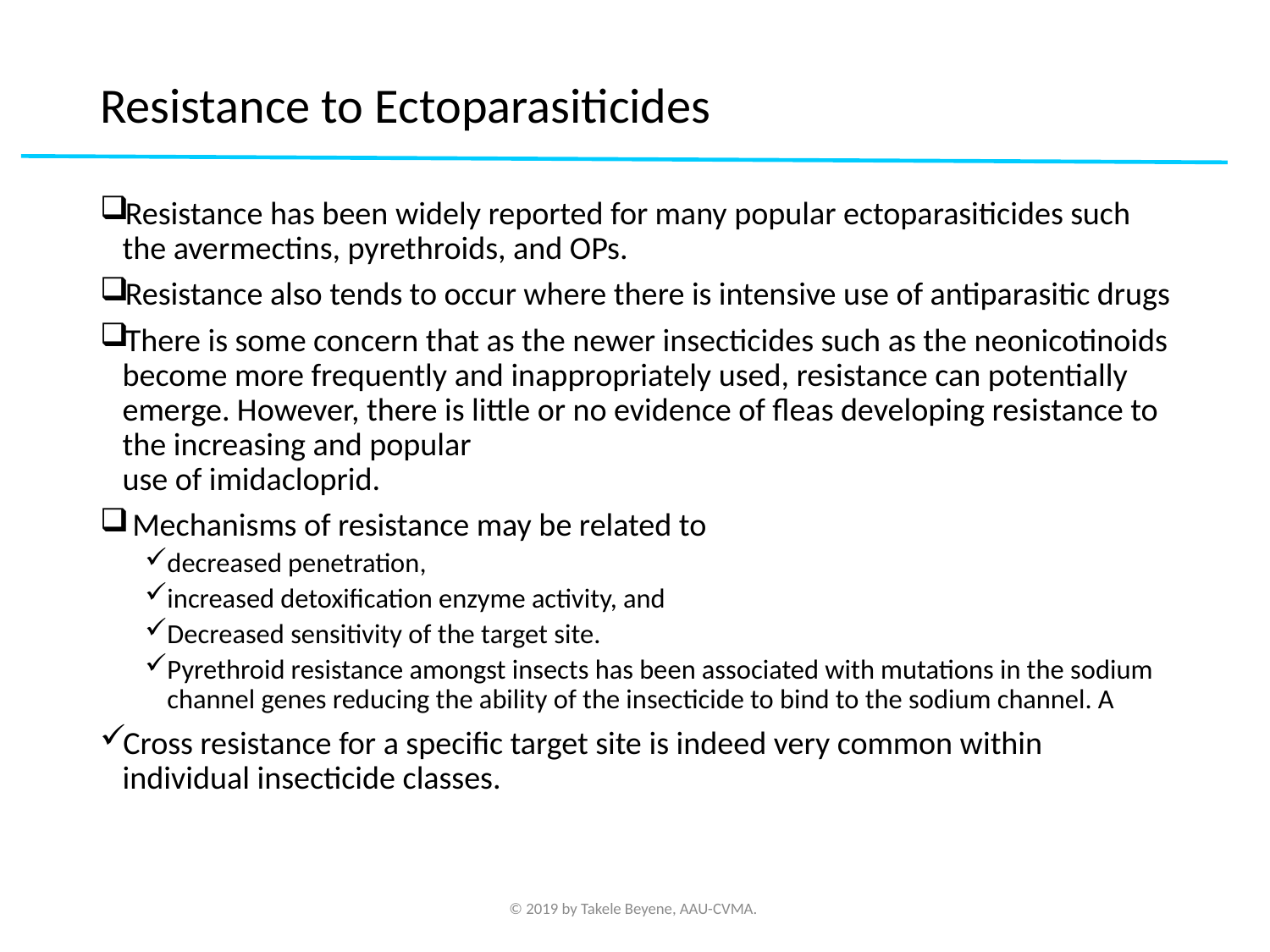

# Resistance to Ectoparasiticides

Resistance has been widely reported for many popular ectoparasiticides such the avermectins, pyrethroids, and OPs.
Resistance also tends to occur where there is intensive use of antiparasitic drugs
There is some concern that as the newer insecticides such as the neonicotinoids become more frequently and inappropriately used, resistance can potentially emerge. However, there is little or no evidence of fleas developing resistance to the increasing and popular
use of imidacloprid.
 Mechanisms of resistance may be related to
decreased penetration,
increased detoxification enzyme activity, and
Decreased sensitivity of the target site.
Pyrethroid resistance amongst insects has been associated with mutations in the sodium channel genes reducing the ability of the insecticide to bind to the sodium channel. A
Cross resistance for a specific target site is indeed very common within individual insecticide classes.
© 2019 by Takele Beyene, AAU-CVMA.